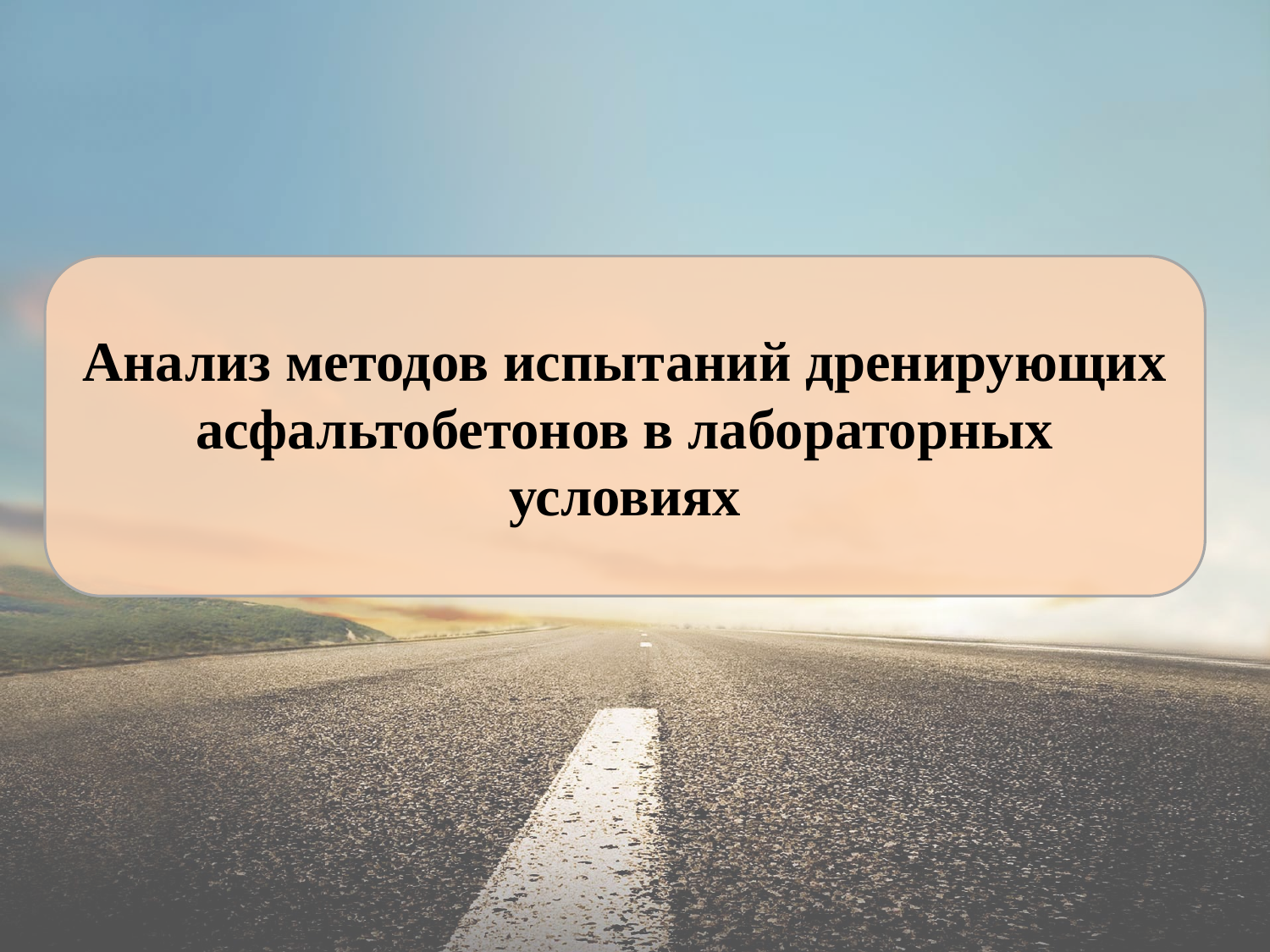

Анализ методов испытаний дренирующих асфальтобетонов в лабораторных условиях